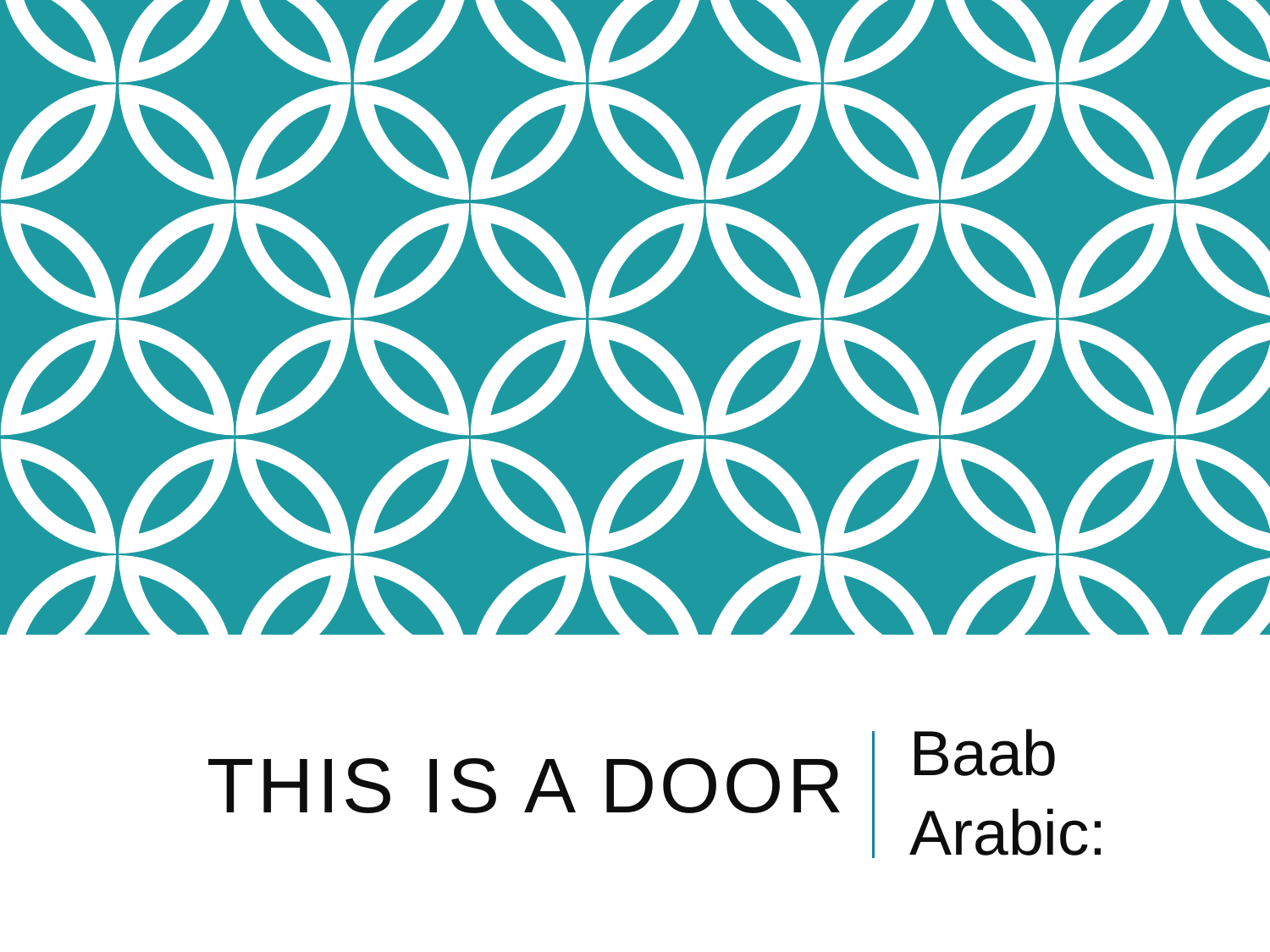

# This is a door
Baab
Arabic: